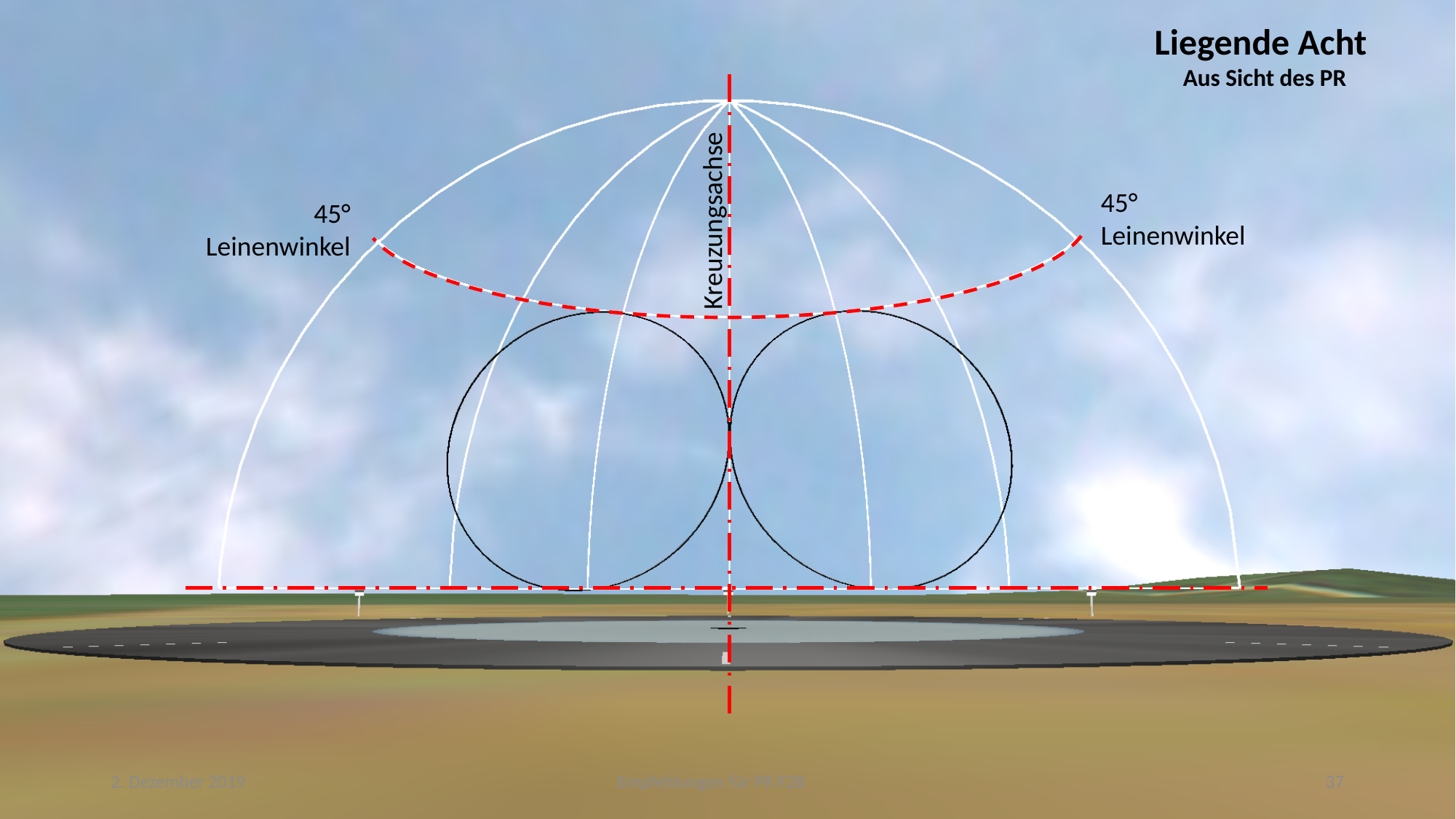

Liegende Acht
Aus Sicht des PR

Kreuzungsachse
45° Leinenwinkel
45° Leinenwinkel
2. Dezember 2019
Empfehlungen für PR F2B
37